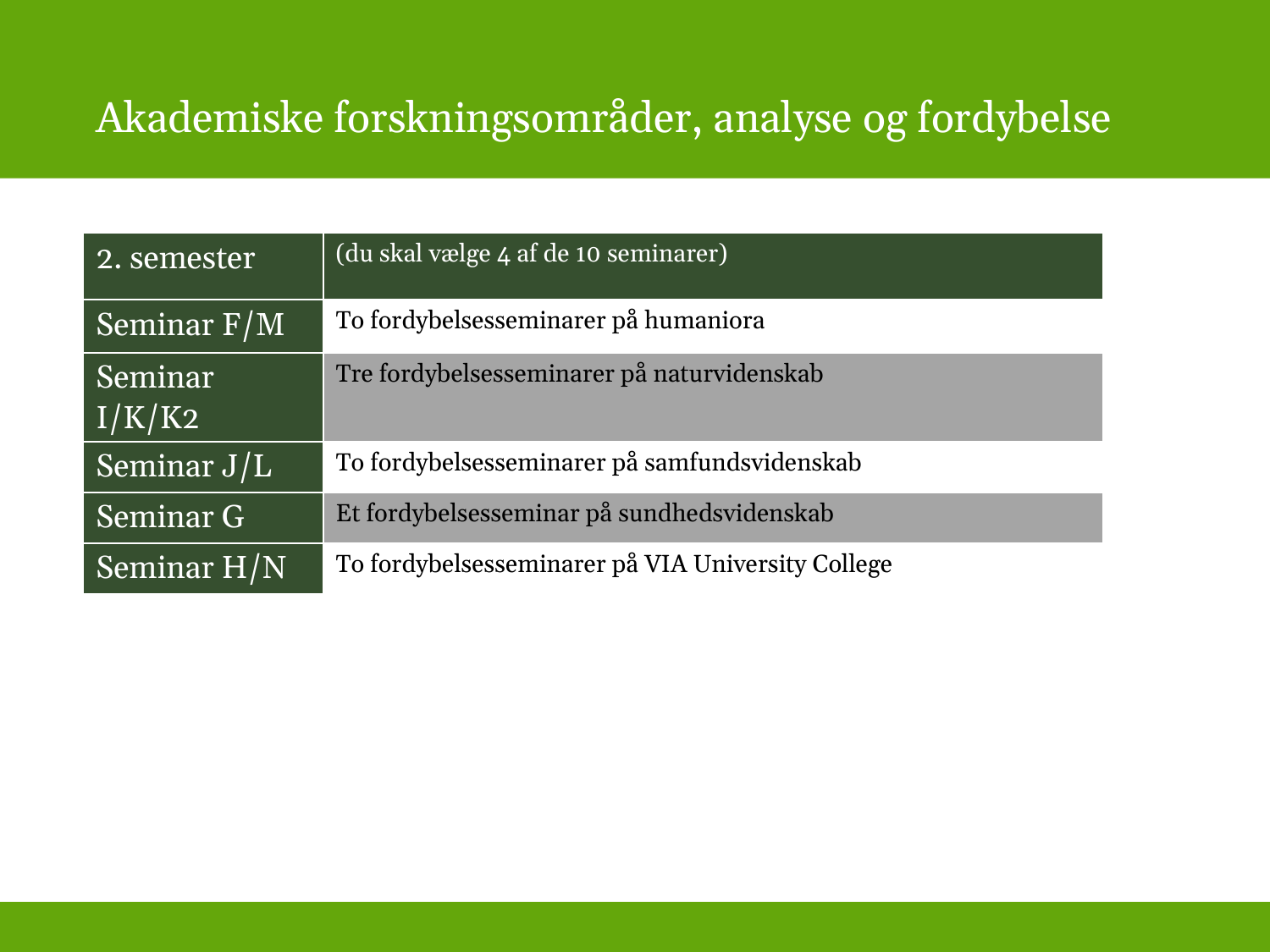

Akademiske forskningsområder, analyse og fordybelse
| 2. semester | (du skal vælge 4 af de 10 seminarer) |
| --- | --- |
| Seminar F/M | To fordybelsesseminarer på humaniora |
| Seminar I/K/K2 | Tre fordybelsesseminarer på naturvidenskab |
| Seminar J/L | To fordybelsesseminarer på samfundsvidenskab |
| Seminar G | Et fordybelsesseminar på sundhedsvidenskab |
| Seminar H/N | To fordybelsesseminarer på VIA University College |